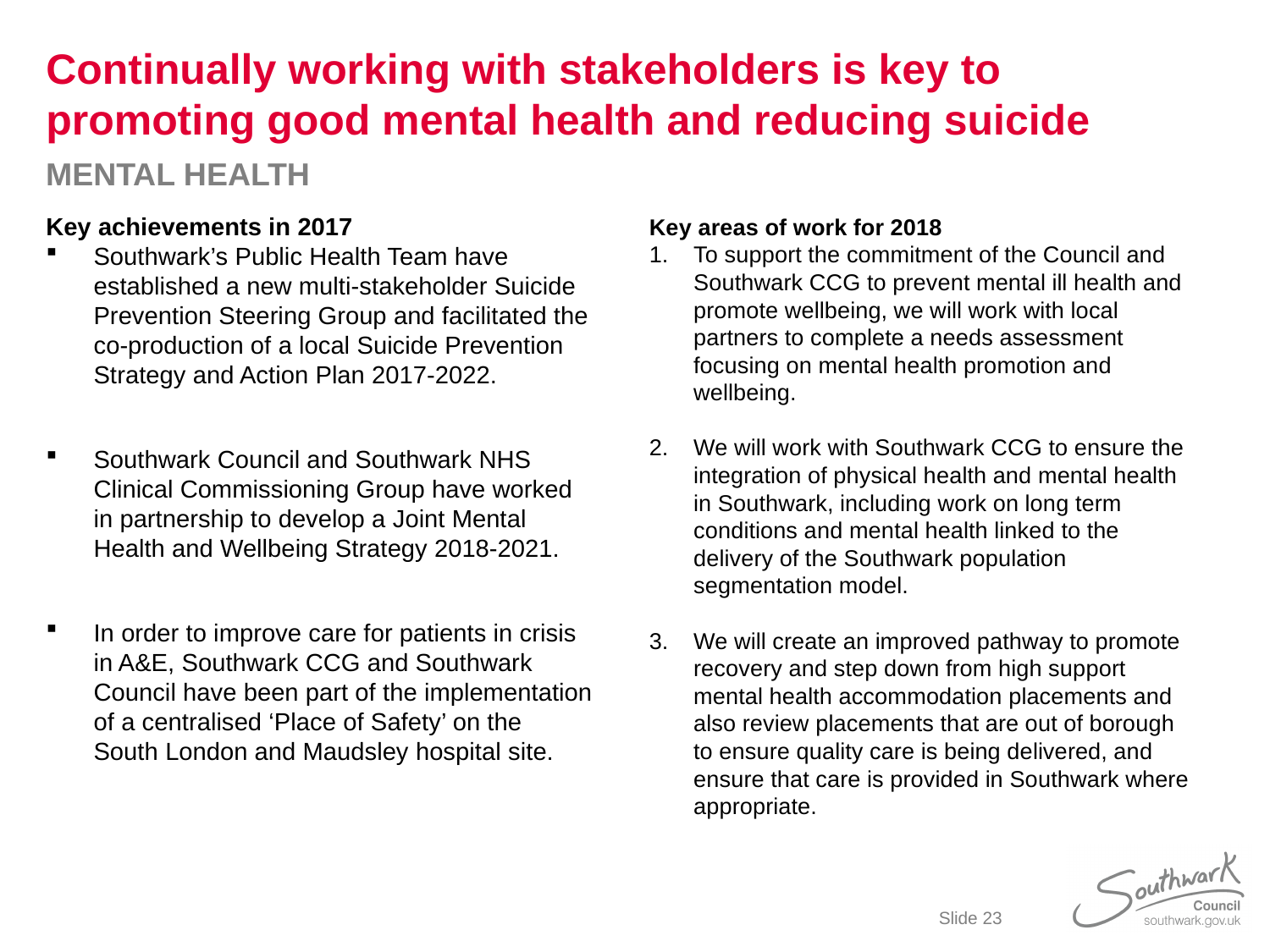

# Continually working with stakeholders is key to promoting good mental health and reducing suicide
MENTAL HEALTH
Key achievements in 2017
Southwark’s Public Health Team have established a new multi-stakeholder Suicide Prevention Steering Group and facilitated the co-production of a local Suicide Prevention Strategy and Action Plan 2017-2022.

Southwark Council and Southwark NHS Clinical Commissioning Group have worked in partnership to develop a Joint Mental Health and Wellbeing Strategy 2018-2021.

In order to improve care for patients in crisis in A&E, Southwark CCG and Southwark Council have been part of the implementation of a centralised ‘Place of Safety’ on the South London and Maudsley hospital site.

Key areas of work for 2018
To support the commitment of the Council and Southwark CCG to prevent mental ill health and promote wellbeing, we will work with local partners to complete a needs assessment focusing on mental health promotion and wellbeing.

We will work with Southwark CCG to ensure the integration of physical health and mental health in Southwark, including work on long term conditions and mental health linked to the delivery of the Southwark population segmentation model.

We will create an improved pathway to promote recovery and step down from high support mental health accommodation placements and also review placements that are out of borough to ensure quality care is being delivered, and ensure that care is provided in Southwark where appropriate.